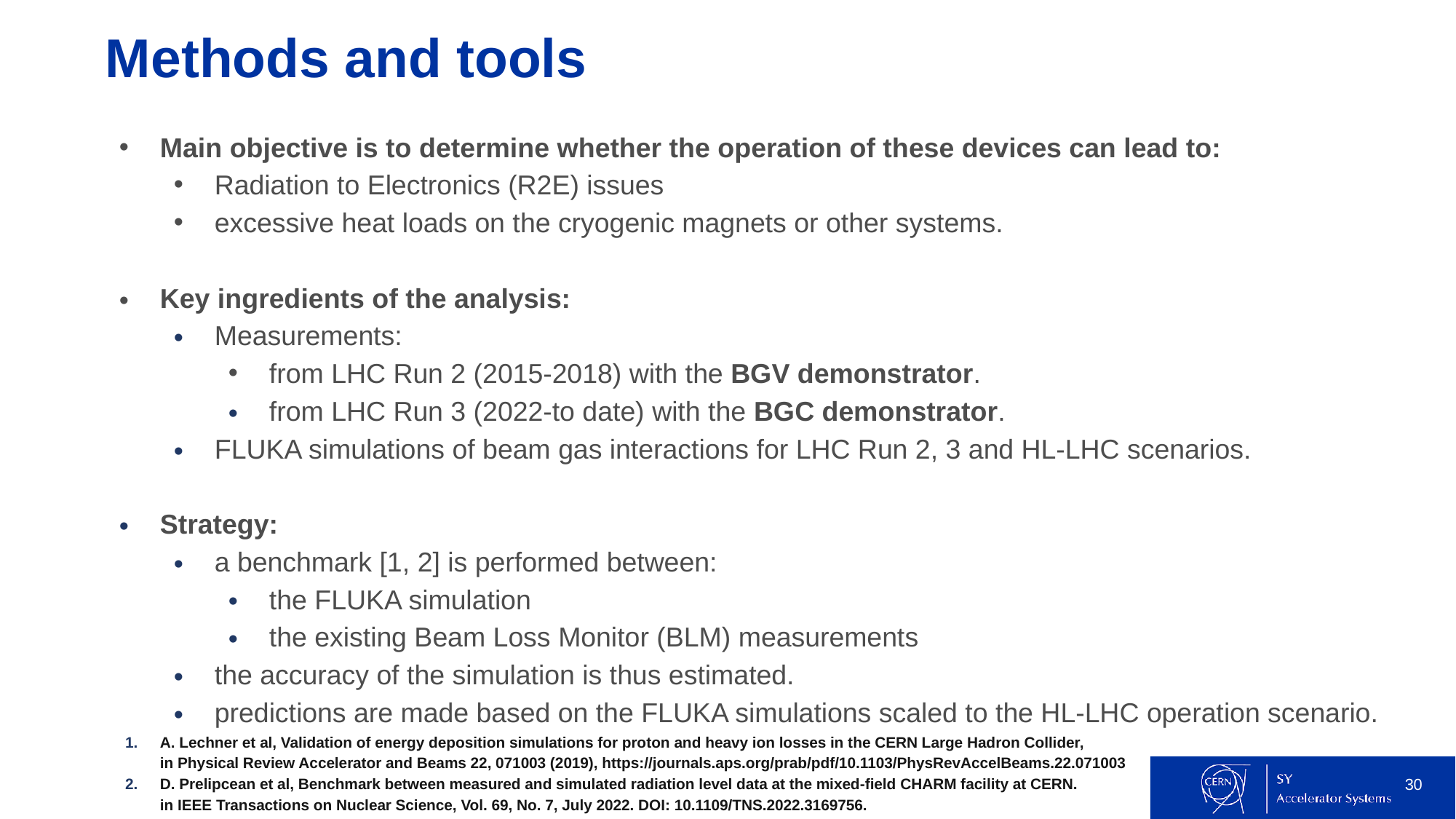

# Methods and tools
Main objective is to determine whether the operation of these devices can lead to:
Radiation to Electronics (R2E) issues
excessive heat loads on the cryogenic magnets or other systems.

Key ingredients of the analysis:
Measurements:
from LHC Run 2 (2015-2018) with the BGV demonstrator.
from LHC Run 3 (2022-to date) with the BGC demonstrator.
FLUKA simulations of beam gas interactions for LHC Run 2, 3 and HL-LHC scenarios.

Strategy:
a benchmark [1, 2] is performed between:
the FLUKA simulation
the existing Beam Loss Monitor (BLM) measurements
the accuracy of the simulation is thus estimated.
predictions are made based on the FLUKA simulations scaled to the HL-LHC operation scenario.

A. Lechner et al, Validation of energy deposition simulations for proton and heavy ion losses in the CERN Large Hadron Collider,
in Physical Review Accelerator and Beams 22, 071003 (2019), https://journals.aps.org/prab/pdf/10.1103/PhysRevAccelBeams.22.071003
D. Prelipcean et al, Benchmark between measured and simulated radiation level data at the mixed-field CHARM facility at CERN.
in IEEE Transactions on Nuclear Science, Vol. 69, No. 7, July 2022. DOI: 10.1109/TNS.2022.3169756.
30